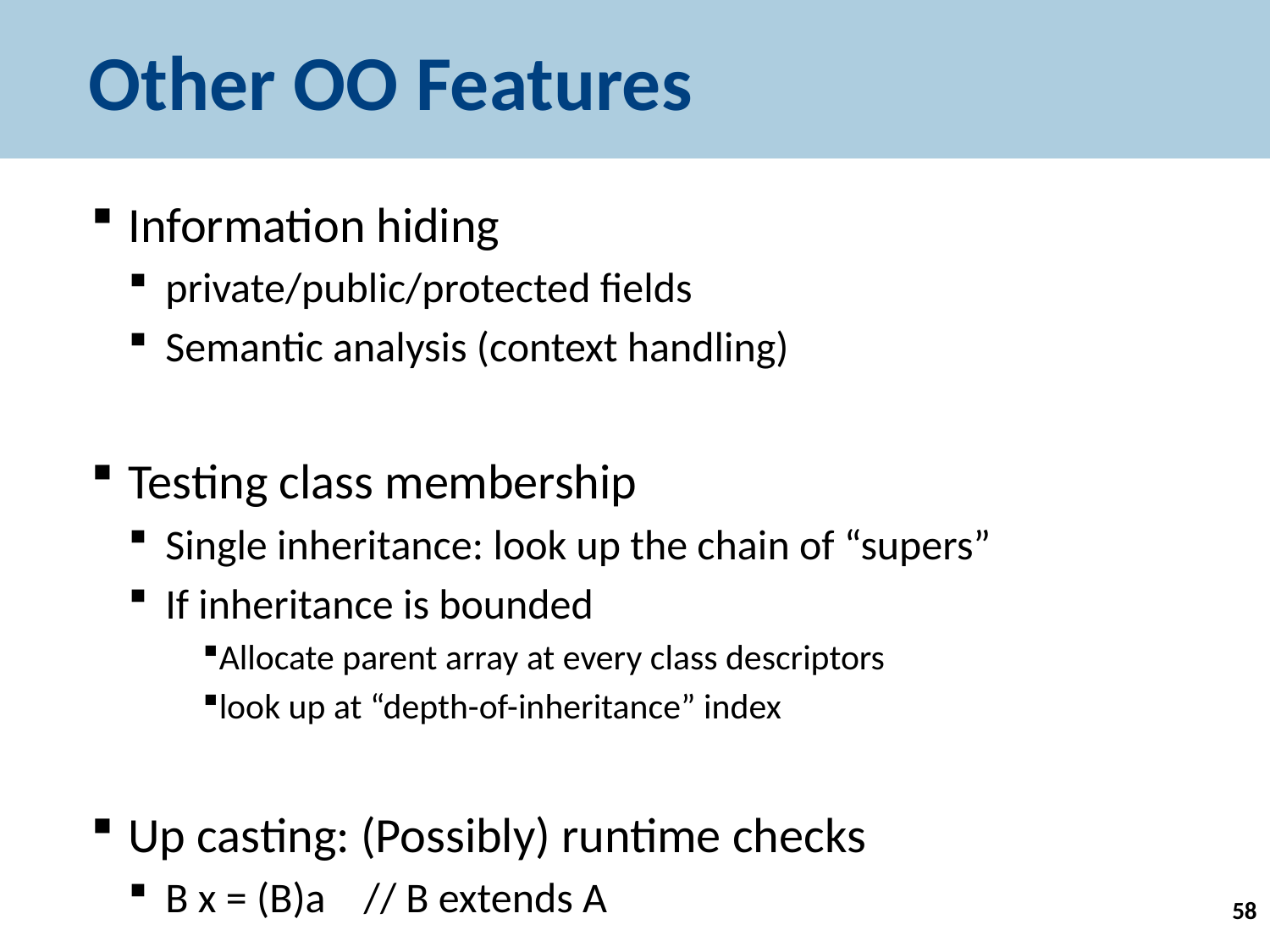

# Other OO Features
Information hiding
private/public/protected fields
Semantic analysis (context handling)

Testing class membership
Single inheritance: look up the chain of “supers”
If inheritance is bounded
Allocate parent array at every class descriptors
look up at “depth-of-inheritance” index

Up casting: (Possibly) runtime checks
B x = (B)a    // B extends A
58